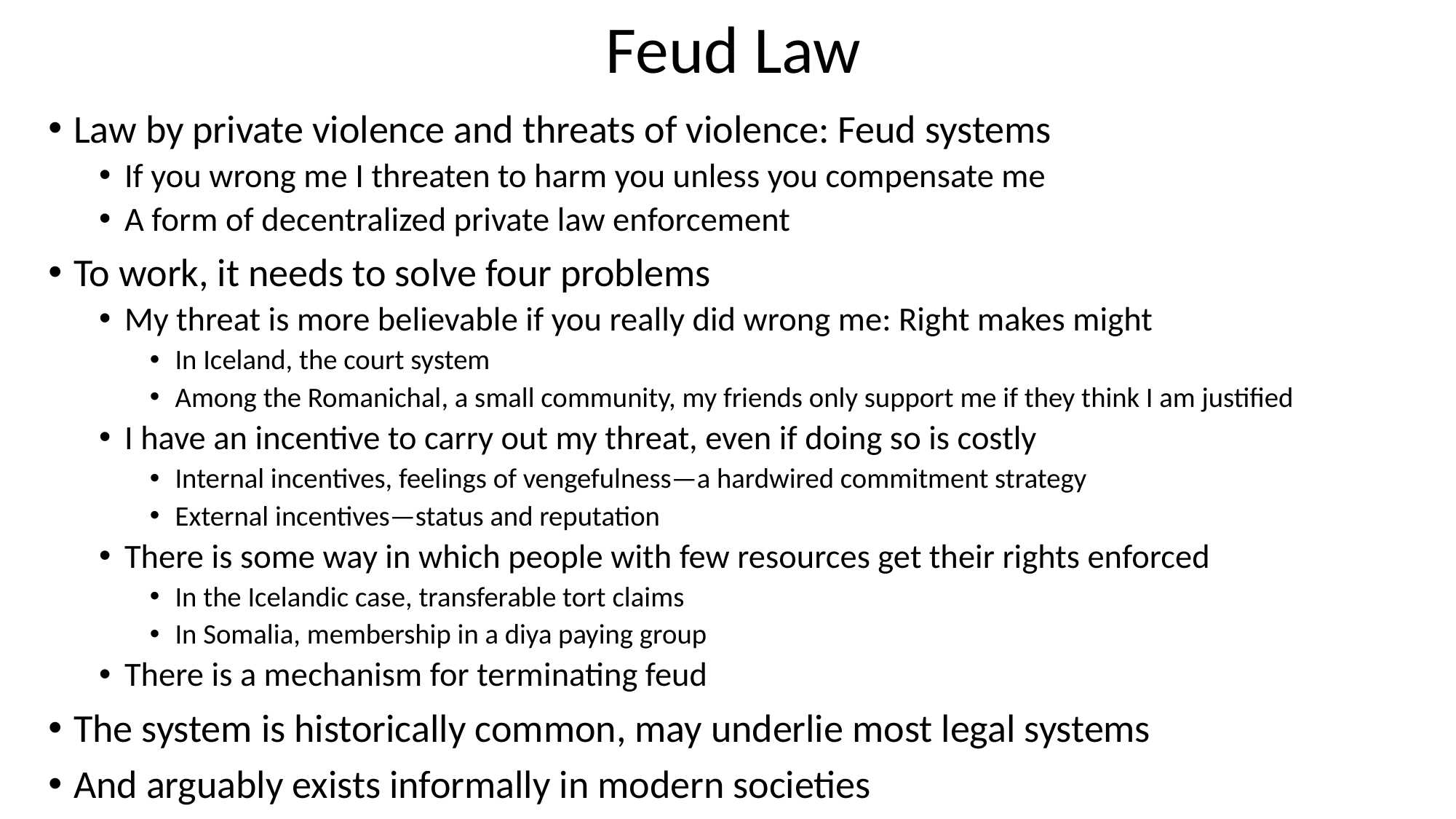

# Feud Law
Law by private violence and threats of violence: Feud systems
If you wrong me I threaten to harm you unless you compensate me
A form of decentralized private law enforcement
To work, it needs to solve four problems
My threat is more believable if you really did wrong me: Right makes might
In Iceland, the court system
Among the Romanichal, a small community, my friends only support me if they think I am justified
I have an incentive to carry out my threat, even if doing so is costly
Internal incentives, feelings of vengefulness—a hardwired commitment strategy
External incentives—status and reputation
There is some way in which people with few resources get their rights enforced
In the Icelandic case, transferable tort claims
In Somalia, membership in a diya paying group
There is a mechanism for terminating feud
The system is historically common, may underlie most legal systems
And arguably exists informally in modern societies